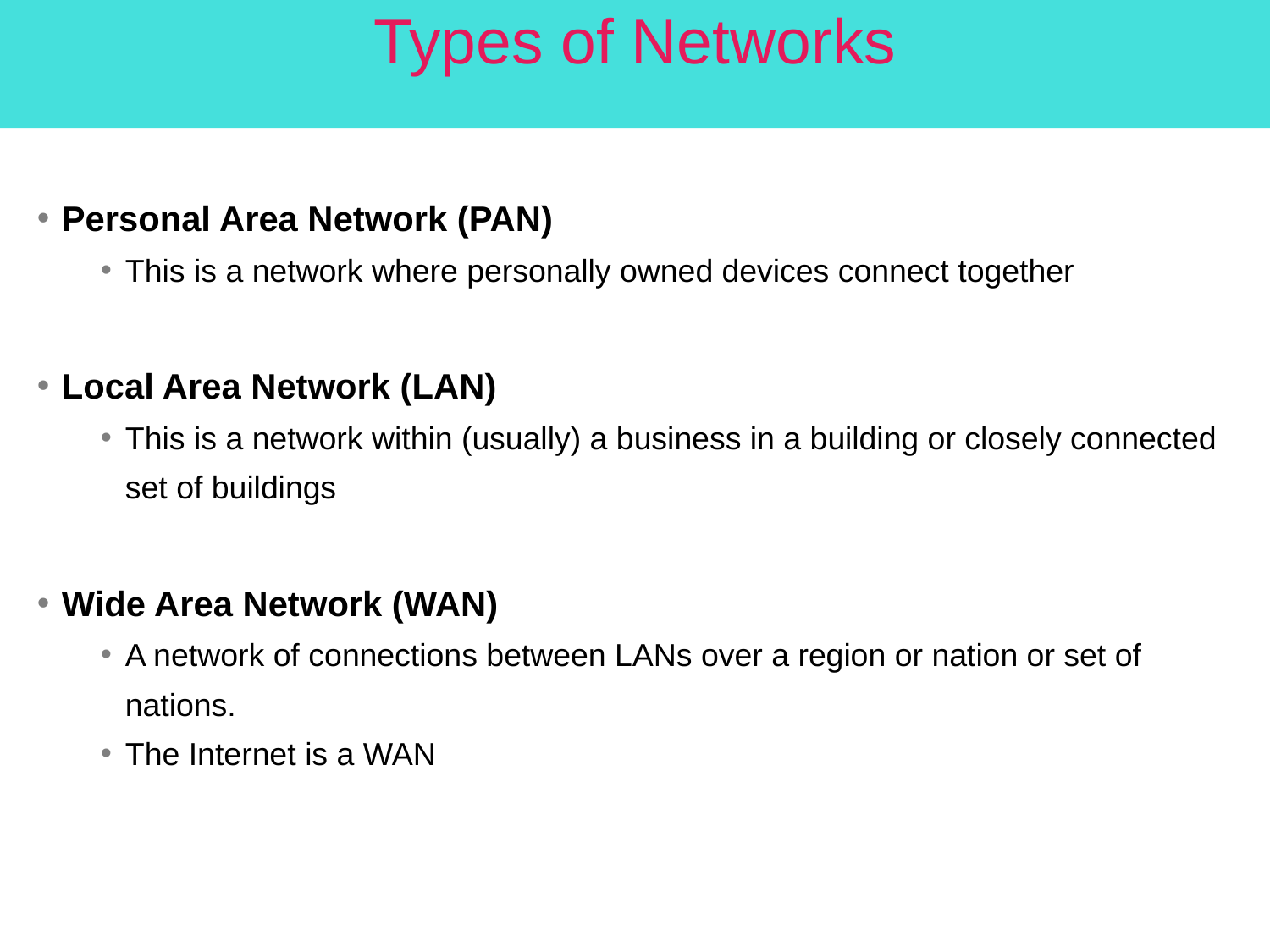

# Types of Networks
Personal Area Network (PAN)
This is a network where personally owned devices connect together

Local Area Network (LAN)
This is a network within (usually) a business in a building or closely connected set of buildings

Wide Area Network (WAN)
A network of connections between LANs over a region or nation or set of nations.
The Internet is a WAN